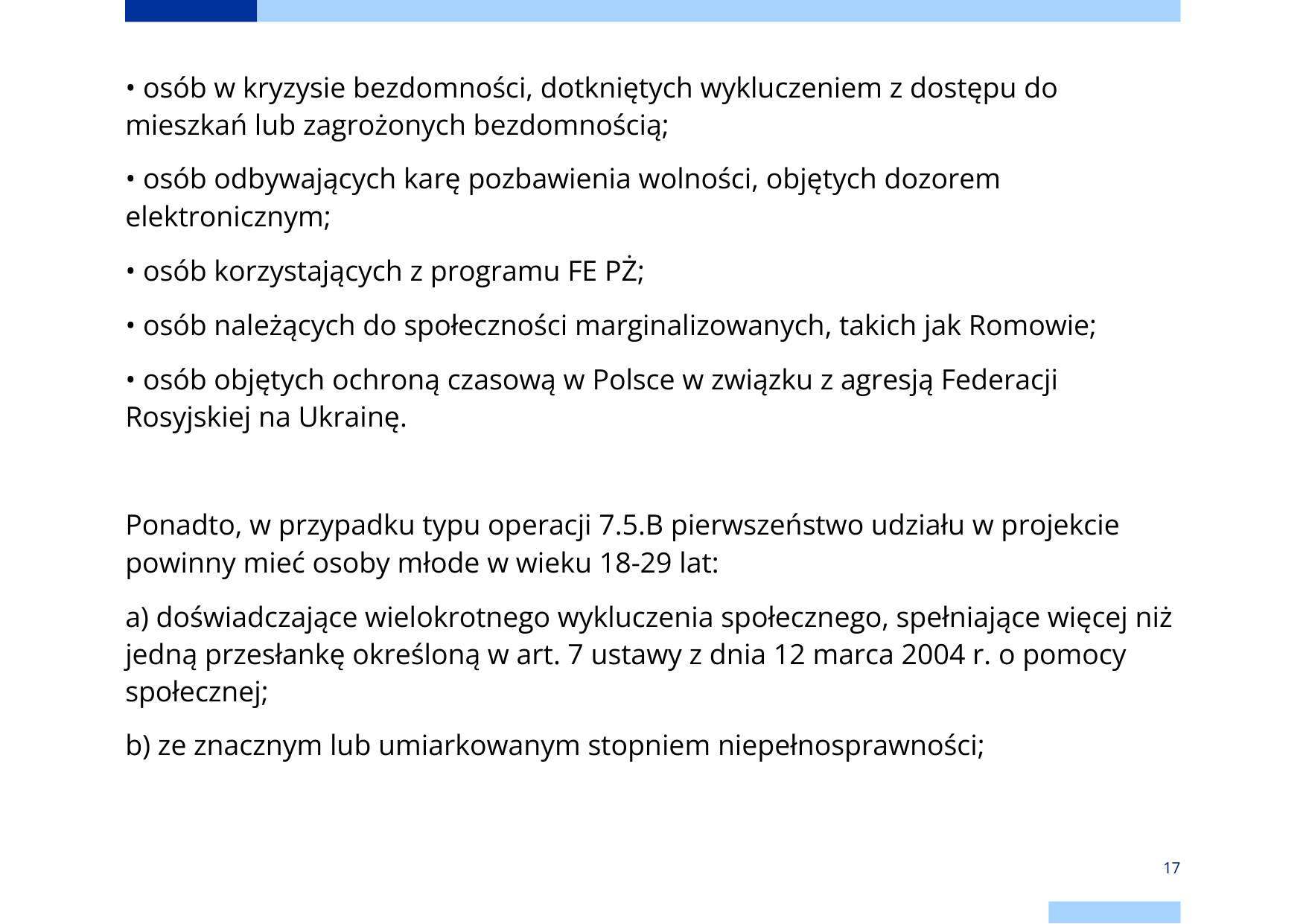

• osób w kryzysie bezdomności, dotkniętych wykluczeniem z dostępu do mieszkań lub zagrożonych bezdomnością;
• osób odbywających karę pozbawienia wolności, objętych dozorem elektronicznym;
• osób korzystających z programu FE PŻ;
• osób należących do społeczności marginalizowanych, takich jak Romowie;
• osób objętych ochroną czasową w Polsce w związku z agresją Federacji Rosyjskiej na Ukrainę.

Ponadto, w przypadku typu operacji 7.5.B pierwszeństwo udziału w projekcie powinny mieć osoby młode w wieku 18-29 lat:
a) doświadczające wielokrotnego wykluczenia społecznego, spełniające więcej niż jedną przesłankę określoną w art. 7 ustawy z dnia 12 marca 2004 r. o pomocy społecznej;
b) ze znacznym lub umiarkowanym stopniem niepełnosprawności;

17